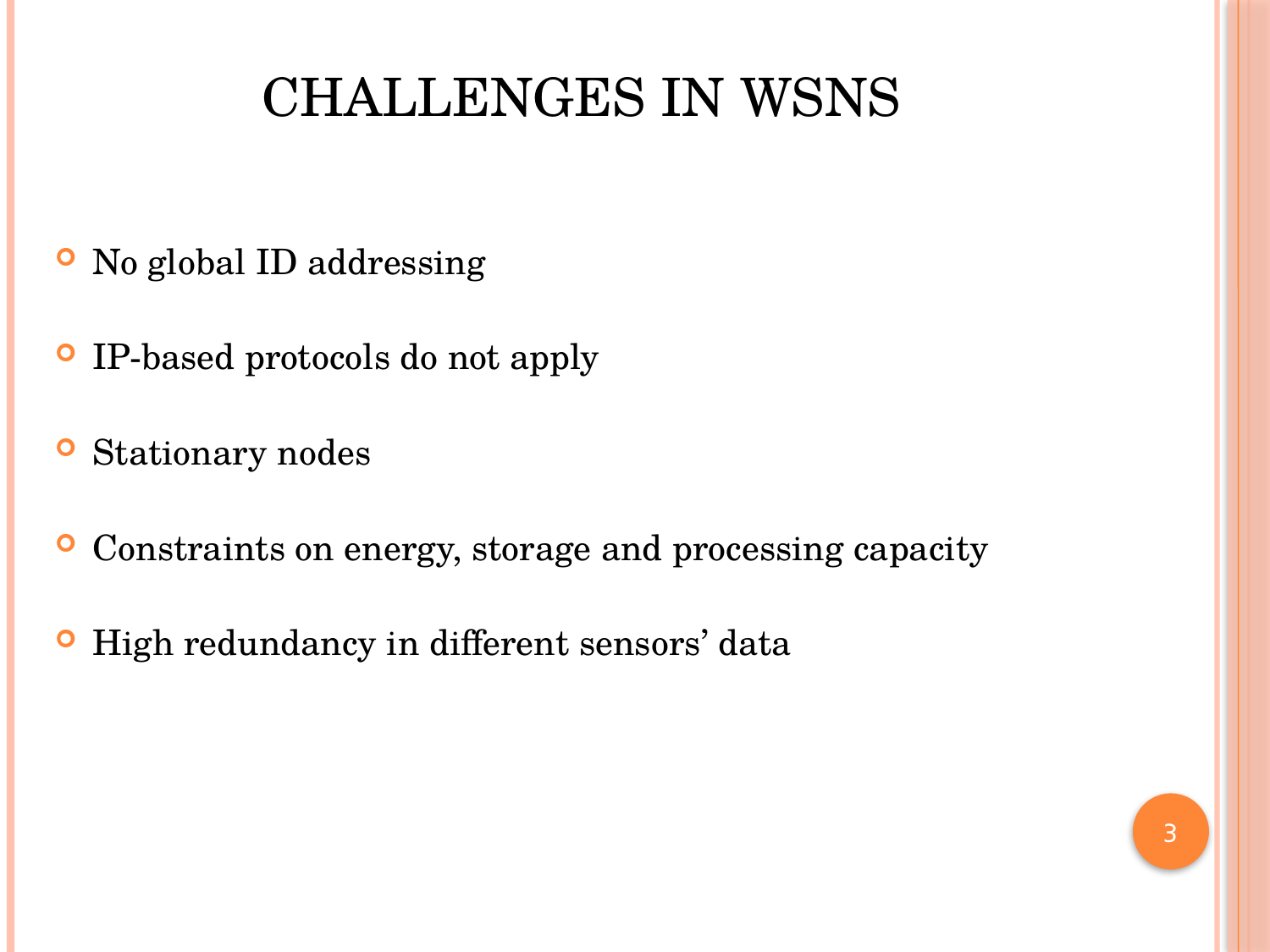

# Challenges in WSNs
No global ID addressing
IP-based protocols do not apply
Stationary nodes
Constraints on energy, storage and processing capacity
High redundancy in different sensors’ data
3